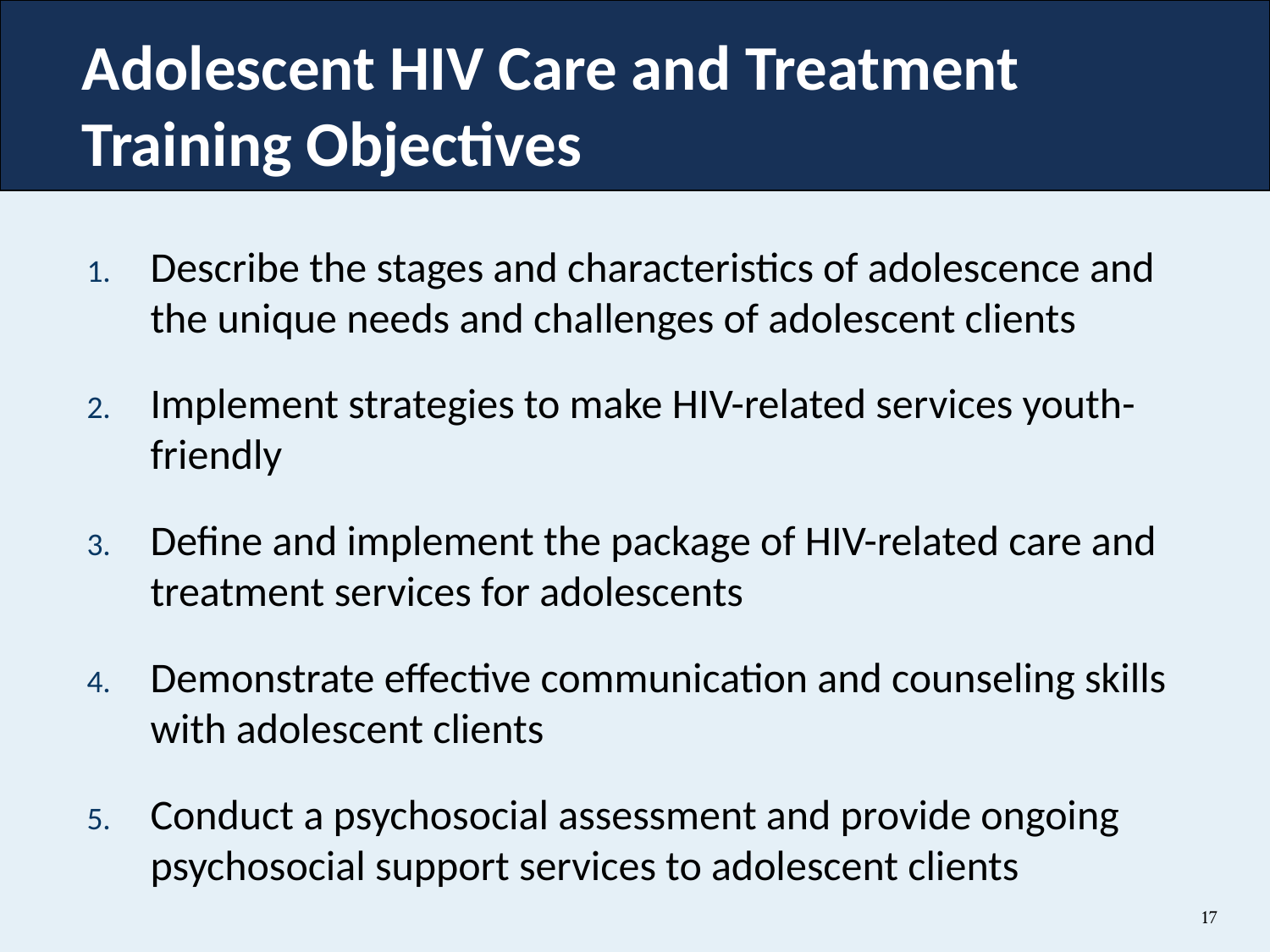

# Adolescent HIV Care and Treatment Training Objectives
Describe the stages and characteristics of adolescence and the unique needs and challenges of adolescent clients
Implement strategies to make HIV-related services youth-friendly
Define and implement the package of HIV-related care and treatment services for adolescents
Demonstrate effective communication and counseling skills with adolescent clients
Conduct a psychosocial assessment and provide ongoing psychosocial support services to adolescent clients

17